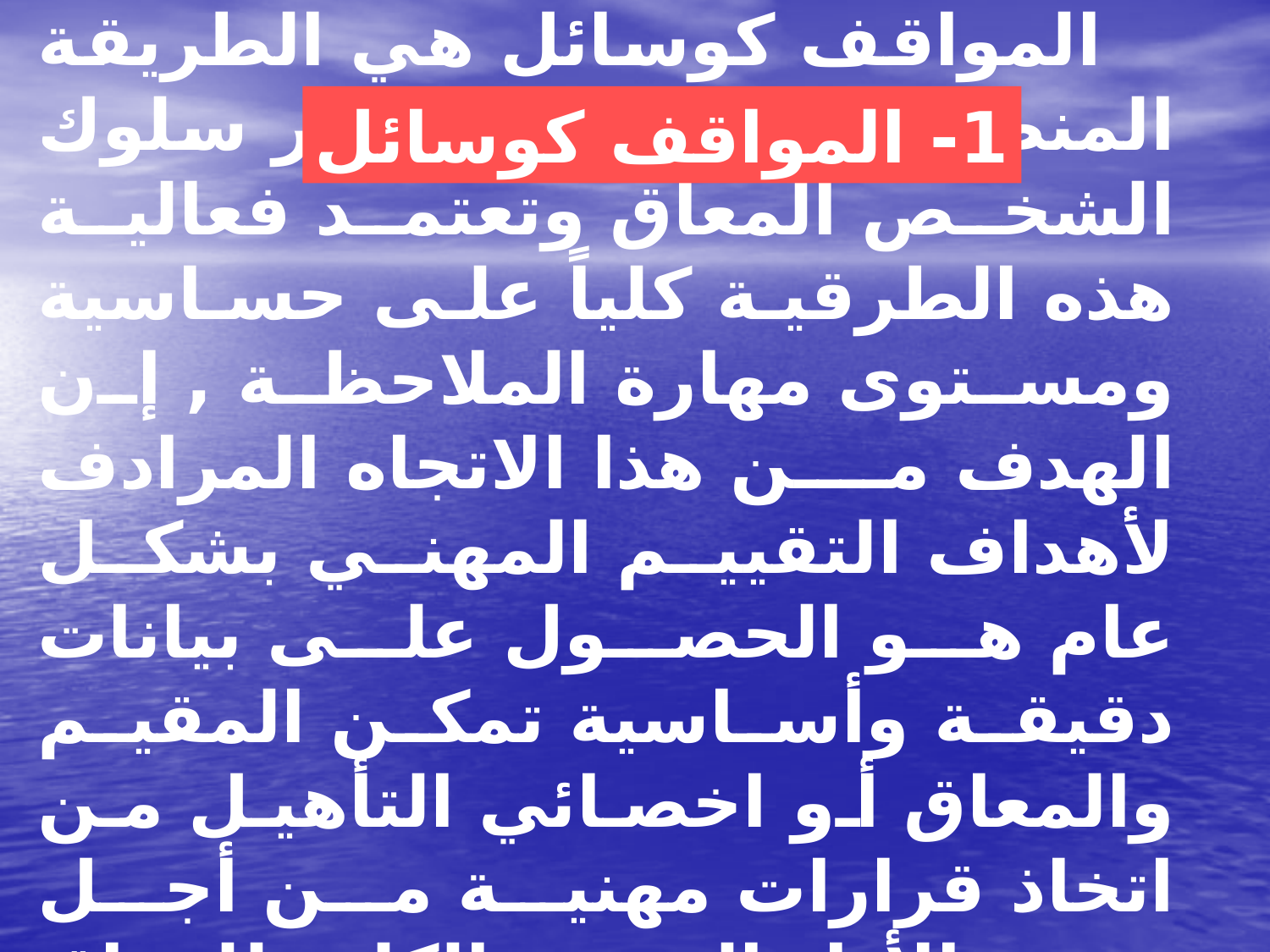

1- المواقف كوسائل
# المواقف كوسائل هي الطريقة المنظمة لملاحظة وتفسير سلوك الشخص المعاق وتعتمد فعالية هذه الطرقية كلياً على حساسية ومستوى مهارة الملاحظة , إن الهدف من هذا الاتجاه المرادف لأهداف التقييم المهني بشكل عام هو الحصول على بيانات دقيقة وأساسية تمكن المقيم والمعاق أو اخصائي التأهيل من اتخاذ قرارات مهنية من أجل تحديد الأداء المهني الكلي للمعاق .